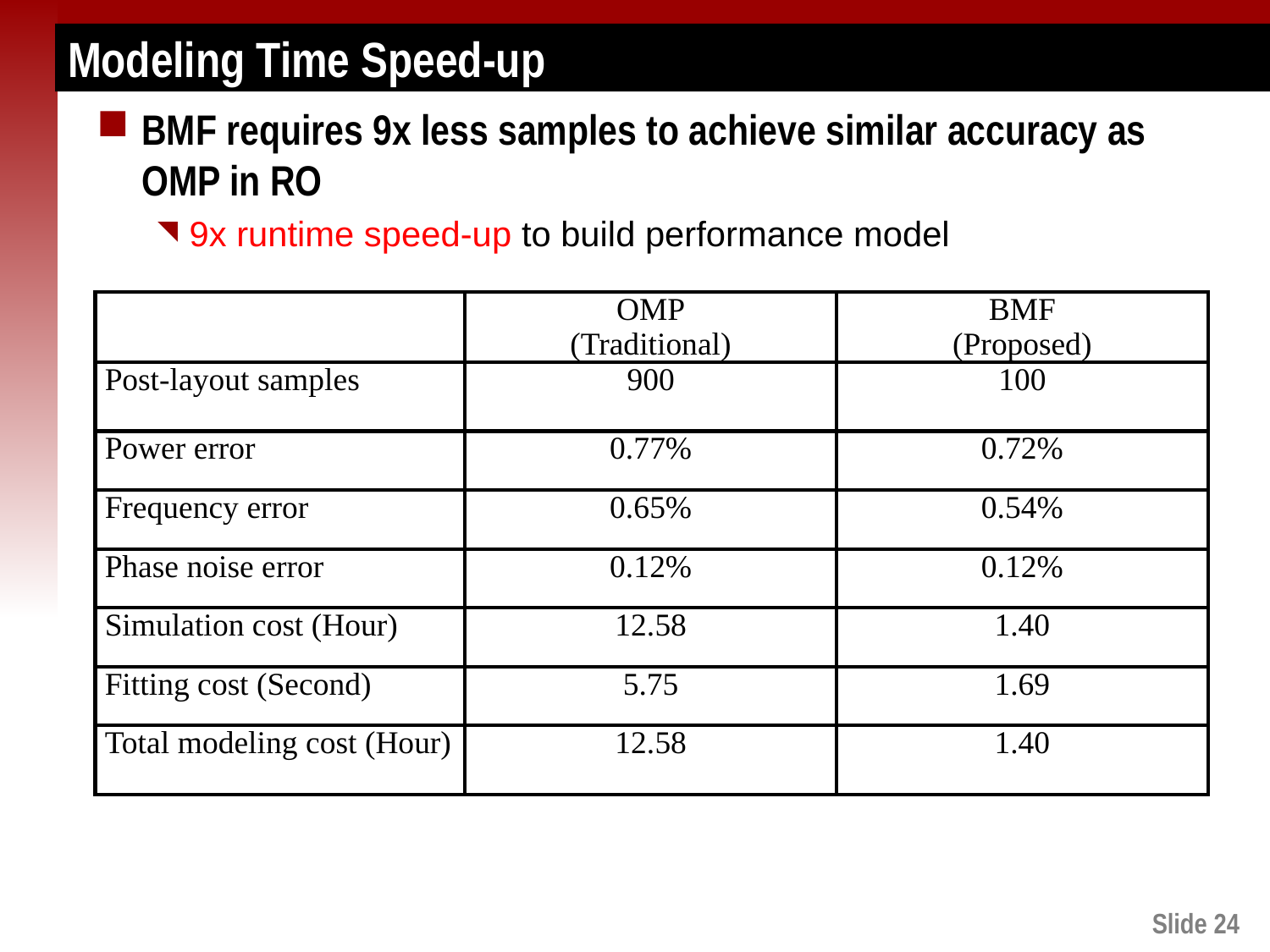

# Modeling Time Speed-up
BMF requires 9x less samples to achieve similar accuracy as OMP in RO
9x runtime speed-up to build performance model
|  | OMP (Traditional) | BMF (Proposed) |
| --- | --- | --- |
| Post-layout samples | 900 | 100 |
| Power error | 0.77% | 0.72% |
| Frequency error | 0.65% | 0.54% |
| Phase noise error | 0.12% | 0.12% |
| Simulation cost (Hour) | 12.58 | 1.40 |
| Fitting cost (Second) | 5.75 | 1.69 |
| Total modeling cost (Hour) | 12.58 | 1.40 |